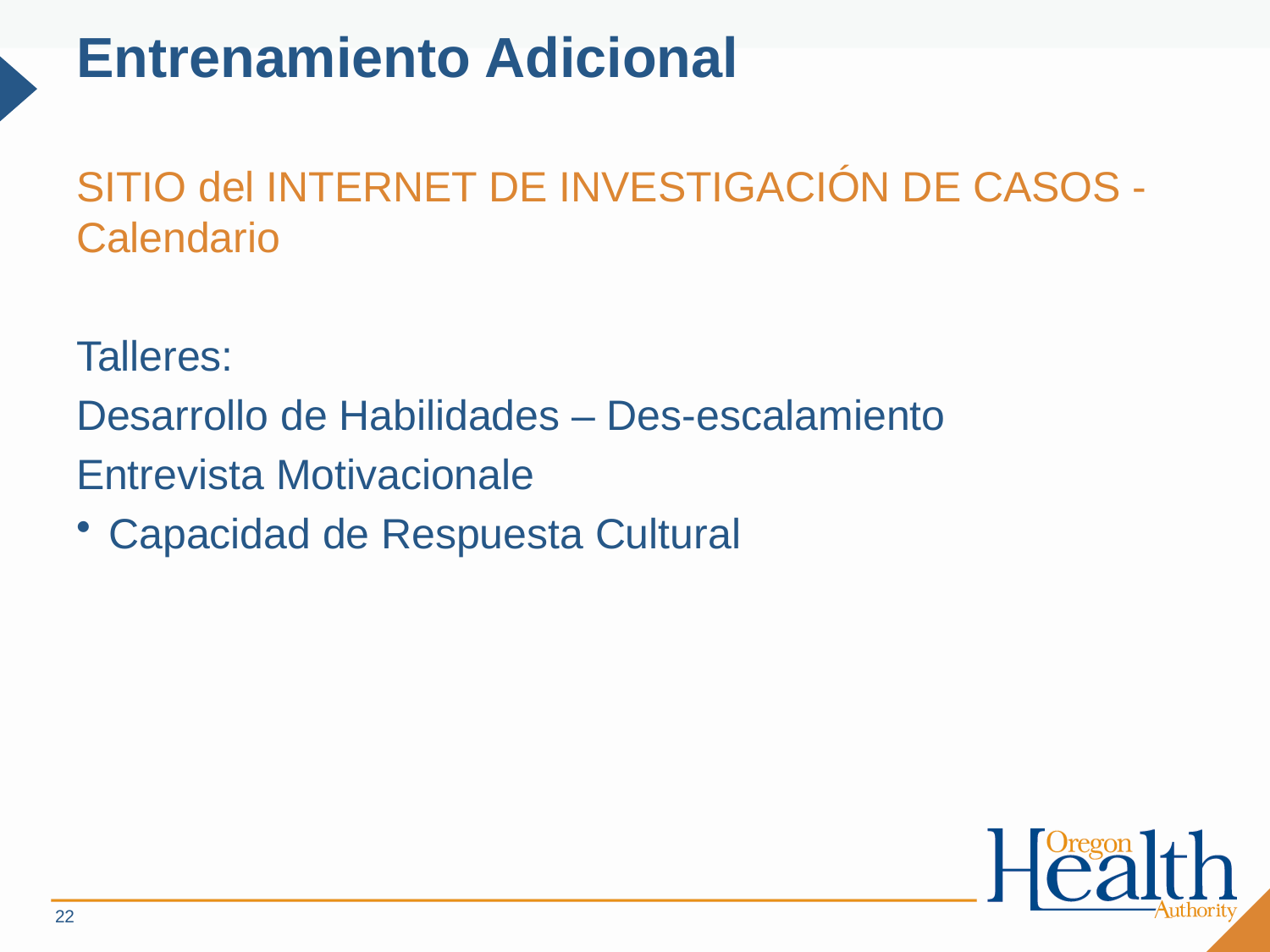

# Entrenamiento Adicional

SITIO del INTERNET DE INVESTIGACIÓN DE CASOS - Calendario

Talleres:
Desarrollo de Habilidades – Des-escalamiento
Entrevista Motivacionale
Capacidad de Respuesta Cultural
22